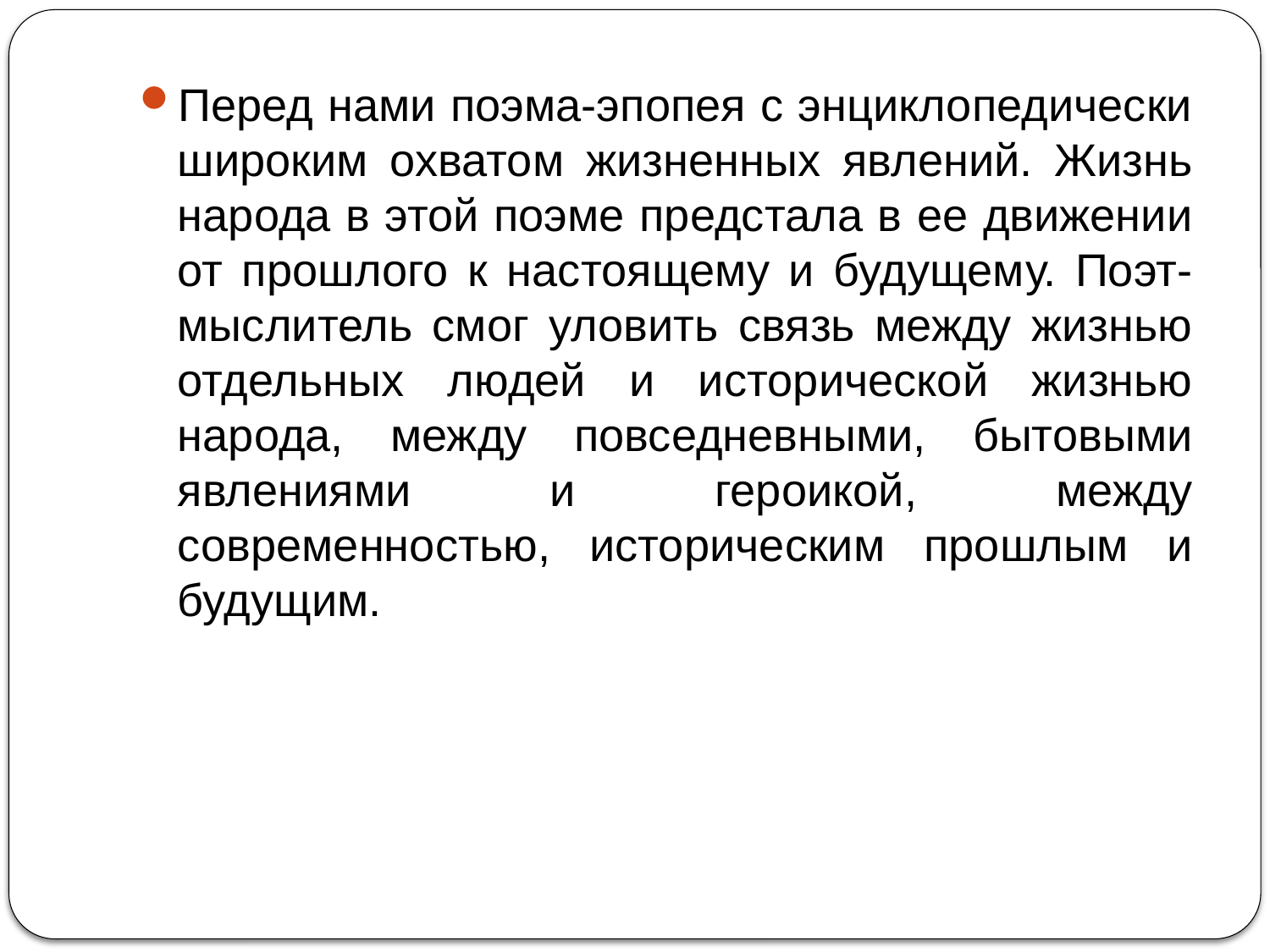

#
Перед нами поэма-эпопея с энциклопедически широким охватом жизненных явлений. Жизнь народа в этой поэме предстала в ее движении от прошлого к настоящему и будущему. Поэт-мыслитель смог уловить связь между жизнью отдельных людей и исторической жизнью народа, между повседневными, бытовыми явлениями и героикой, между современностью, историческим прошлым и будущим.